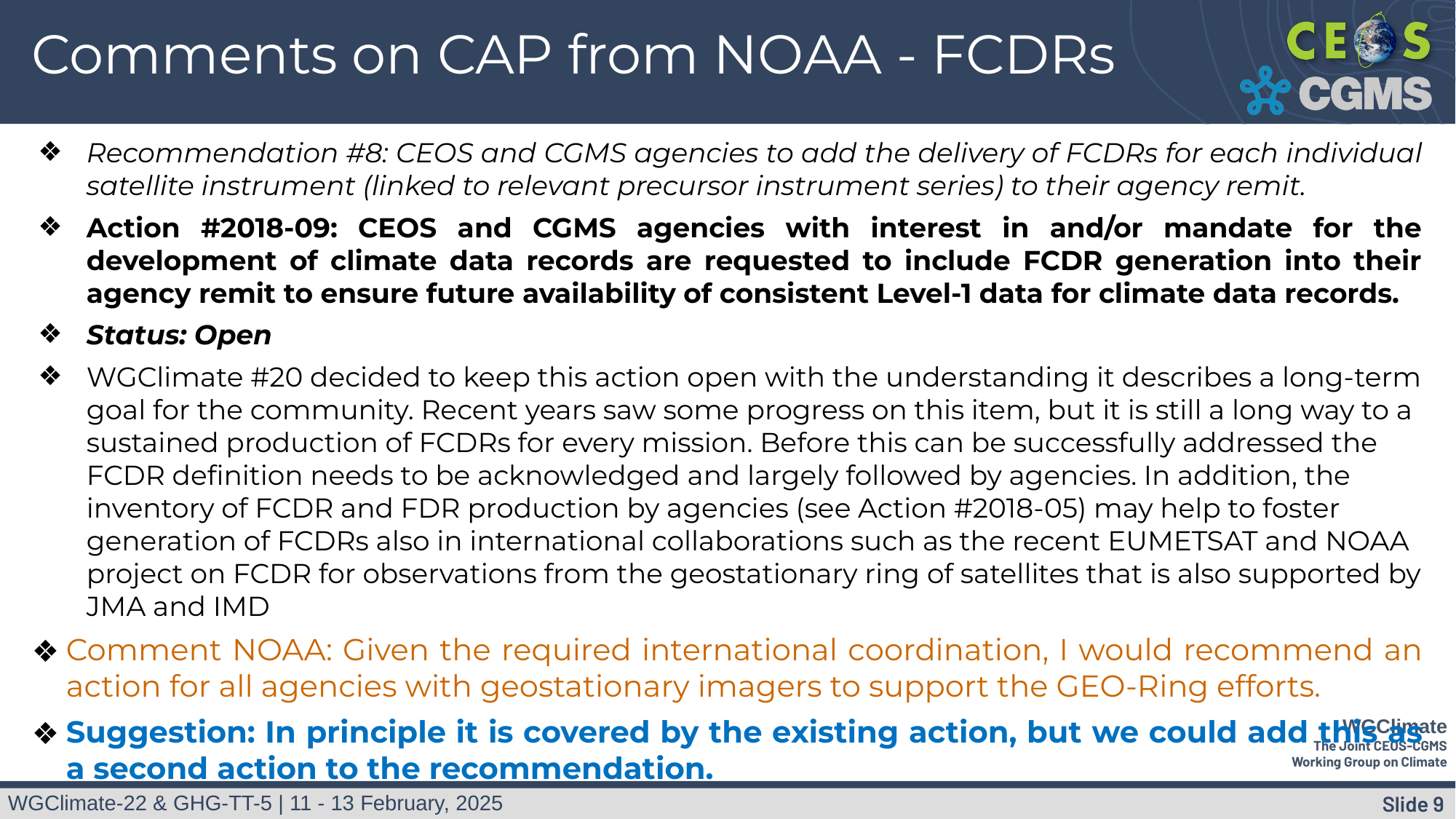

# Comments on CAP from NOAA - FCDRs
Recommendation #8: CEOS and CGMS agencies to add the delivery of FCDRs for each individual satellite instrument (linked to relevant precursor instrument series) to their agency remit.
Action #2018-09: CEOS and CGMS agencies with interest in and/or mandate for the development of climate data records are requested to include FCDR generation into their agency remit to ensure future availability of consistent Level-1 data for climate data records.
Status: Open
WGClimate #20 decided to keep this action open with the understanding it describes a long-term goal for the community. Recent years saw some progress on this item, but it is still a long way to a sustained production of FCDRs for every mission. Before this can be successfully addressed the FCDR definition needs to be acknowledged and largely followed by agencies. In addition, the inventory of FCDR and FDR production by agencies (see Action #2018-05) may help to foster generation of FCDRs also in international collaborations such as the recent EUMETSAT and NOAA project on FCDR for observations from the geostationary ring of satellites that is also supported by JMA and IMD
Comment NOAA: Given the required international coordination, I would recommend an action for all agencies with geostationary imagers to support the GEO-Ring efforts.
Suggestion: In principle it is covered by the existing action, but we could add this as a second action to the recommendation.